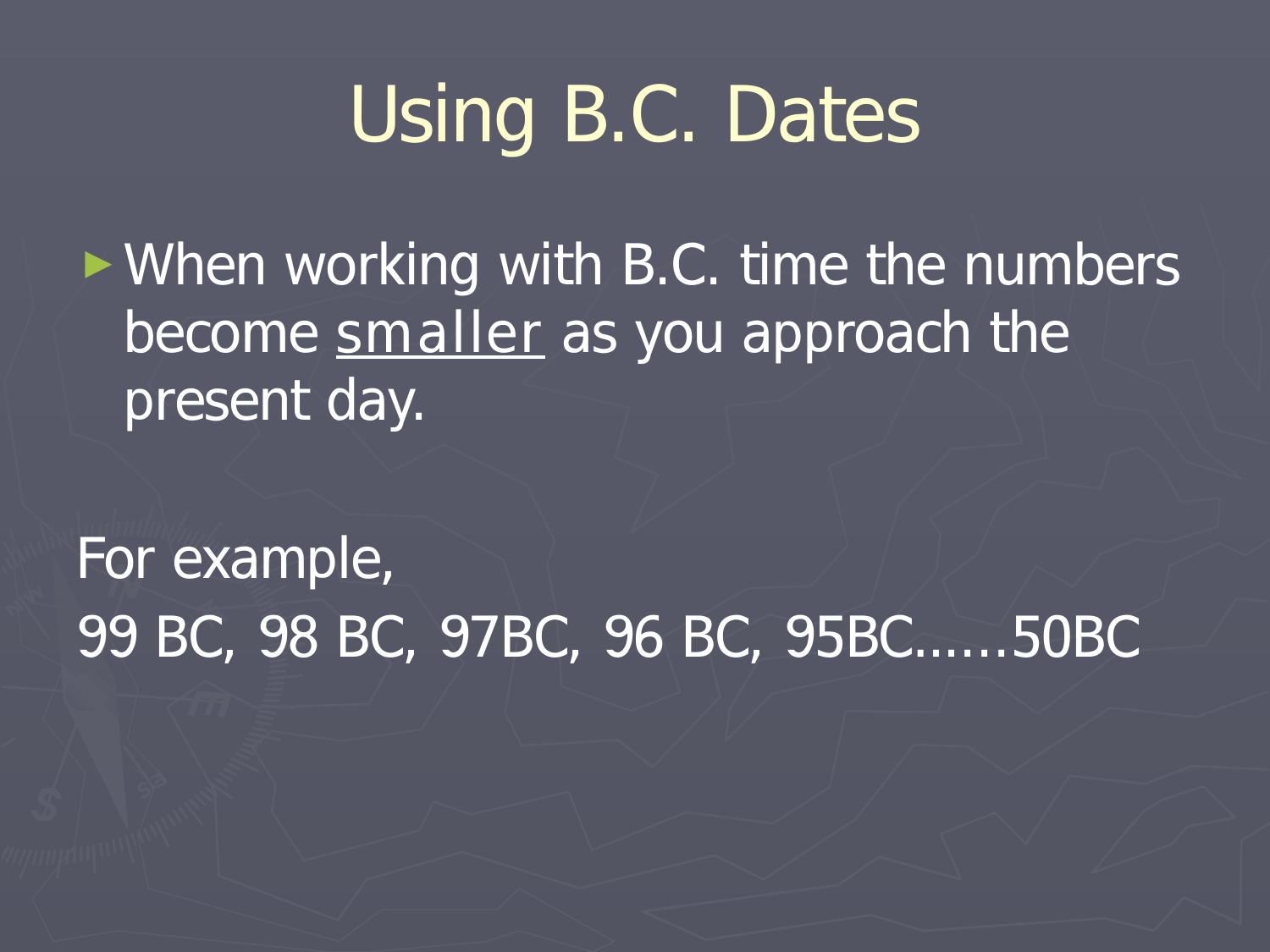

# Using B.C. Dates
When working with B.C. time the numbers become smaller as you approach the present day.

For example,
99 BC, 98 BC, 97BC, 96 BC, 95BC…...50BC